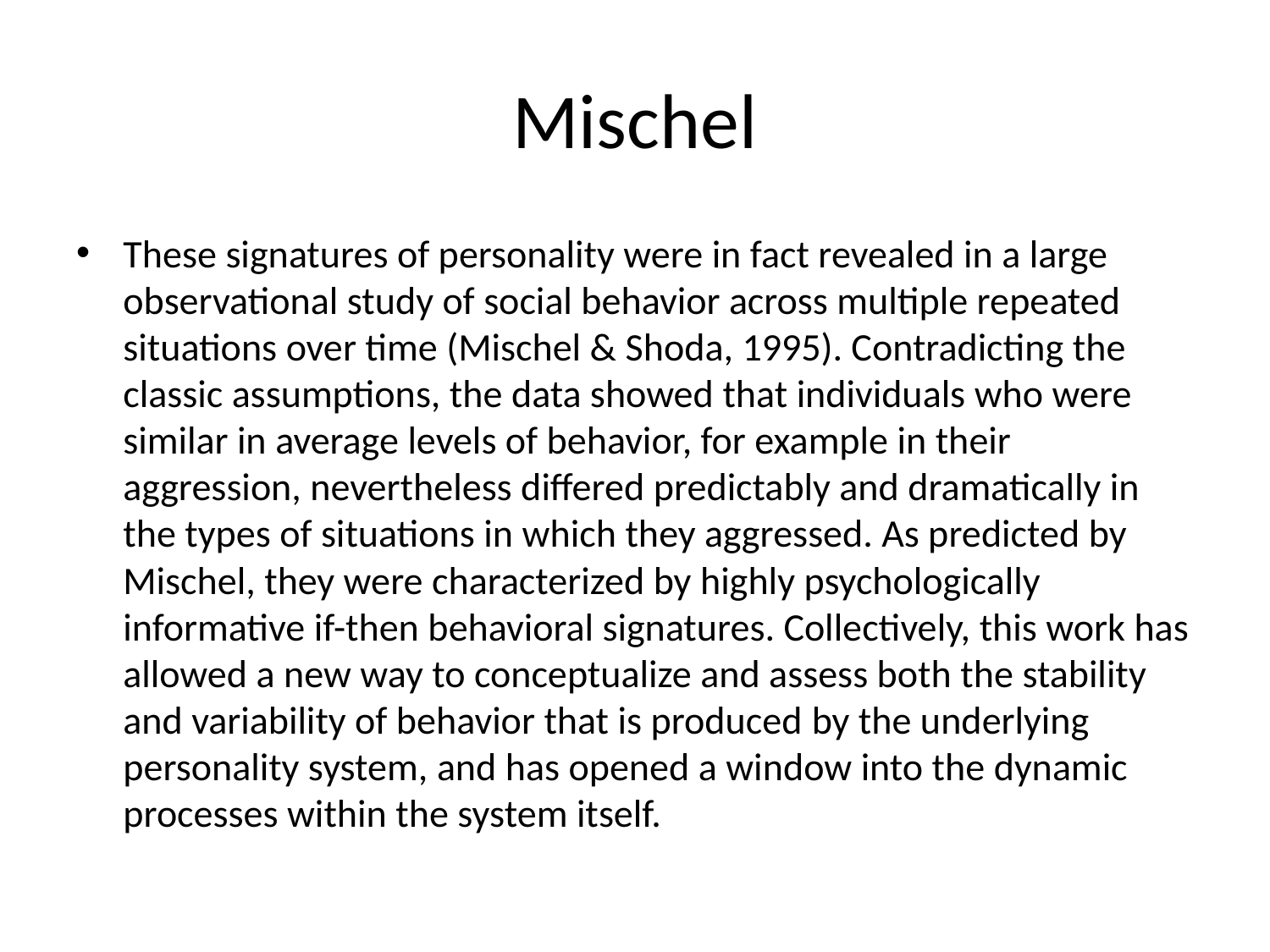

# Mischel
These signatures of personality were in fact revealed in a large observational study of social behavior across multiple repeated situations over time (Mischel & Shoda, 1995). Contradicting the classic assumptions, the data showed that individuals who were similar in average levels of behavior, for example in their aggression, nevertheless differed predictably and dramatically in the types of situations in which they aggressed. As predicted by Mischel, they were characterized by highly psychologically informative if-then behavioral signatures. Collectively, this work has allowed a new way to conceptualize and assess both the stability and variability of behavior that is produced by the underlying personality system, and has opened a window into the dynamic processes within the system itself.